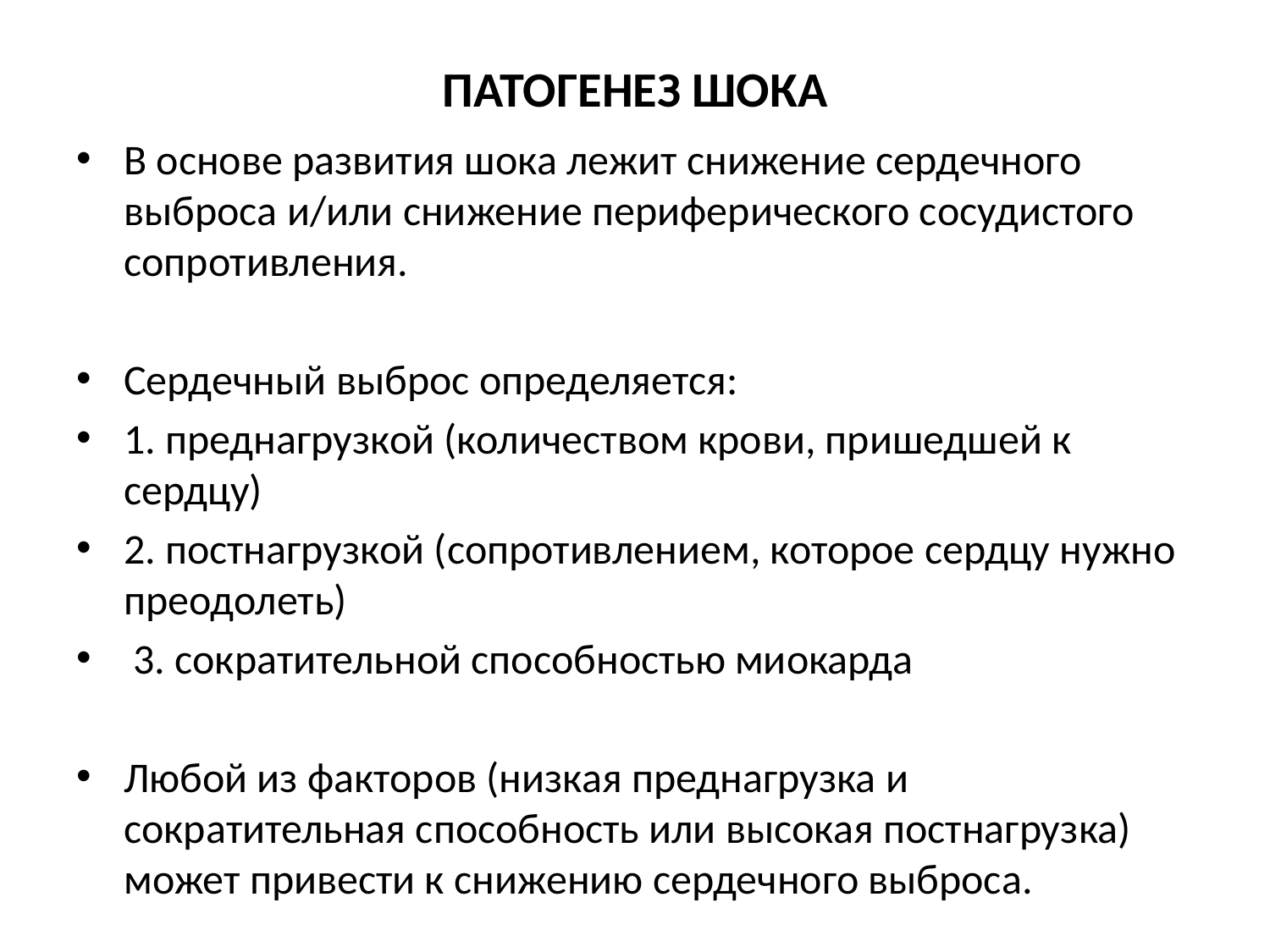

# ПАТОГЕНЕЗ ШОКА
В основе развития шока лежит снижение сердечного выброса и/или снижение периферического сосудистого сопротивления.

Сердечный выброс определяется:
1. преднагрузкой (количеством крови, пришедшей к сердцу)
2. постнагрузкой (сопротивлением, которое сердцу нужно преодолеть)
 3. сократительной способностью миокарда

Любой из факторов (низкая преднагрузка и сократительная способность или высокая постнагрузка) может привести к снижению сердечного выброса.